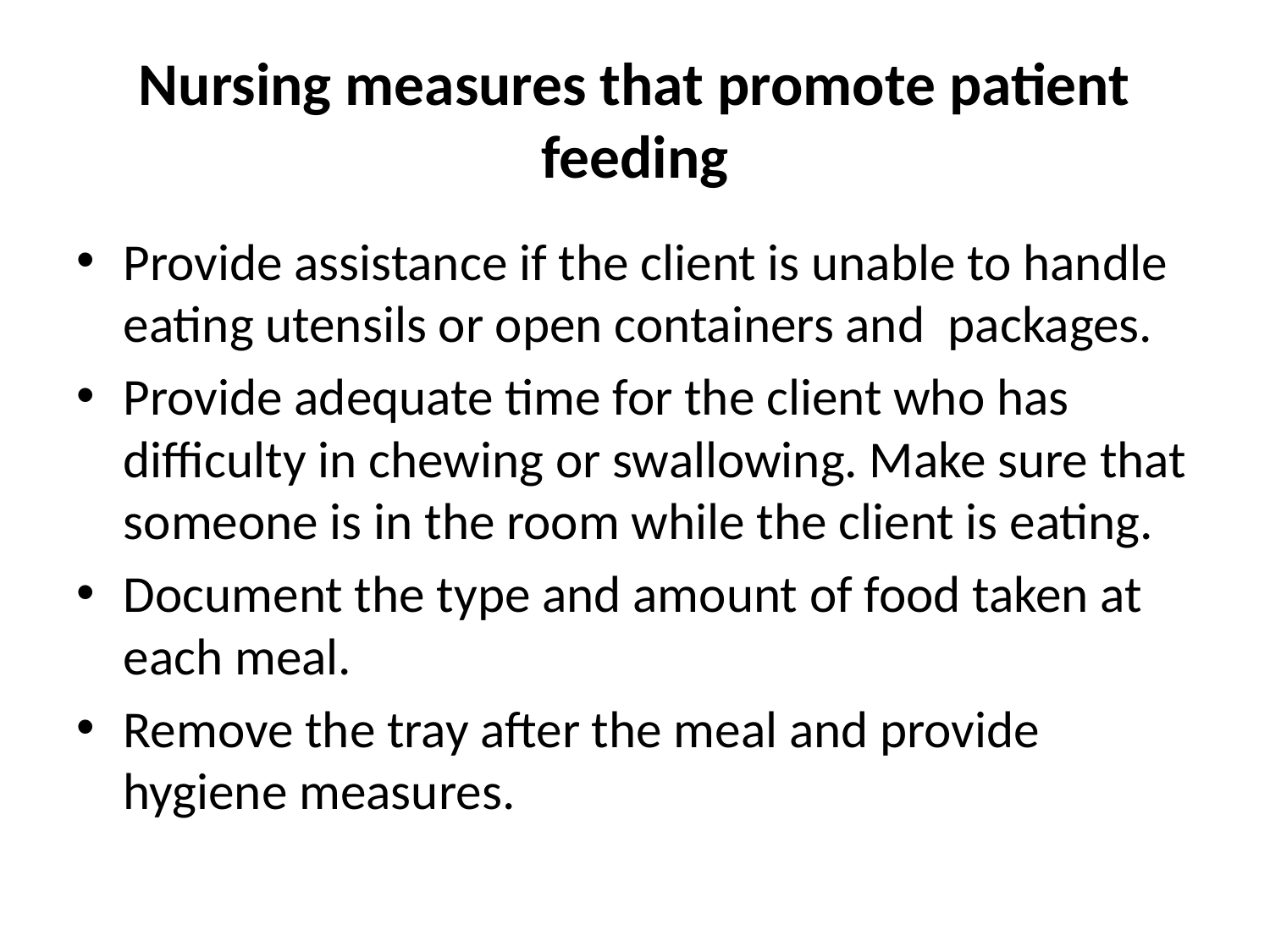

# Nursing measures that promote patient feeding
Provide assistance if the client is unable to handle eating utensils or open containers and  packages.
Provide adequate time for the client who has difficulty in chewing or swallowing. Make sure that someone is in the room while the client is eating.
Document the type and amount of food taken at each meal.
Remove the tray after the meal and provide hygiene measures.